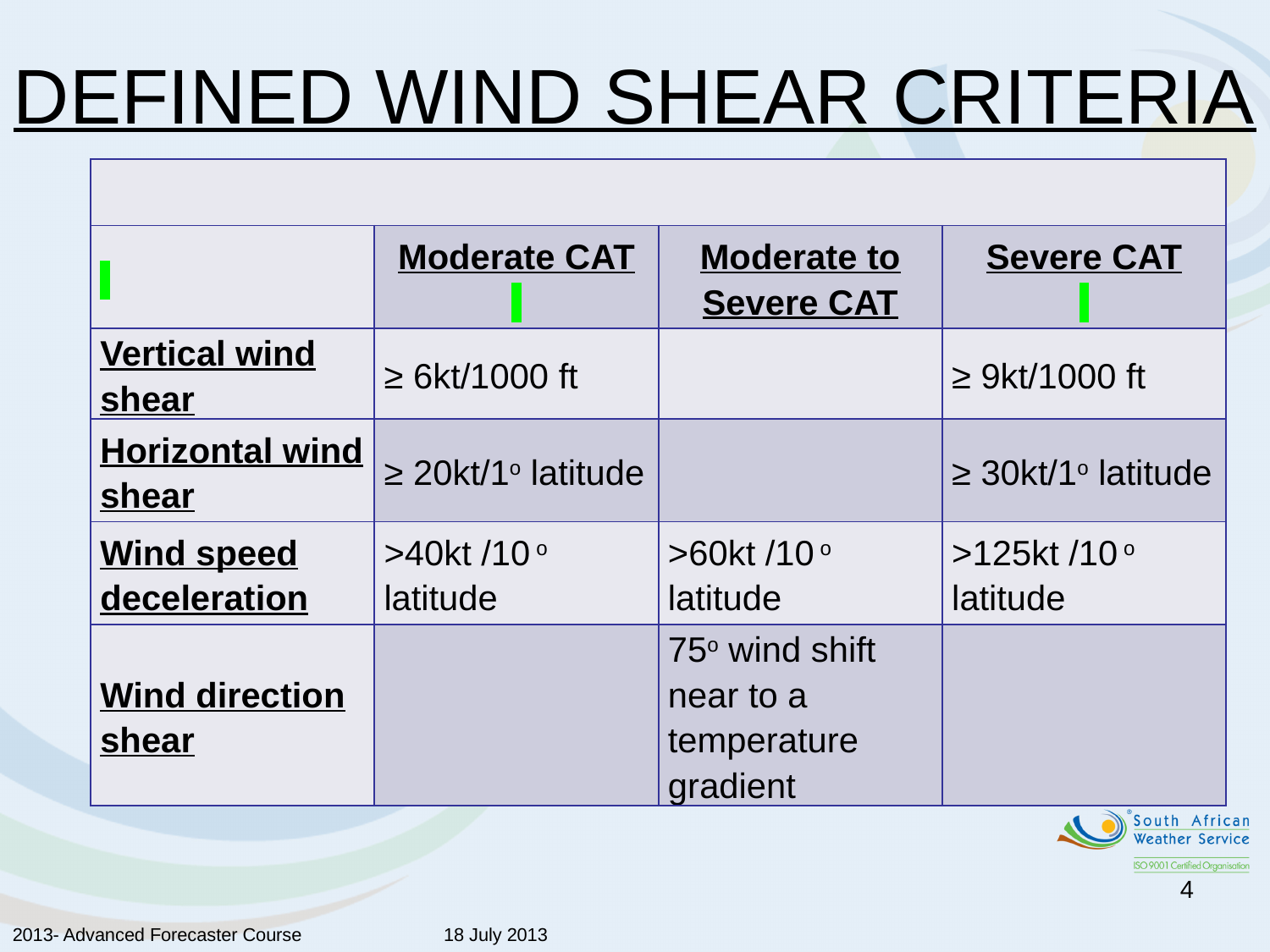

# DEFINED WIND SHEAR CRITERIA
|  |  |  |  |
| --- | --- | --- | --- |
|  | Moderate CAT | Moderate to Severe CAT | Severe CAT |
| Vertical wind shear | ≥ 6kt/1000 ft |  | ≥ 9kt/1000 ft |
| Horizontal wind shear | ≥ 20kt/1o latitude |  | ≥ 30kt/1o latitude |
| Wind speed deceleration | >40kt /10 o latitude | >60kt /10 o latitude | >125kt /10 o latitude |
| Wind direction shear |  | 75o wind shift near to a temperature gradient |  |
4
2013- Advanced Forecaster Course                            18 July 2013